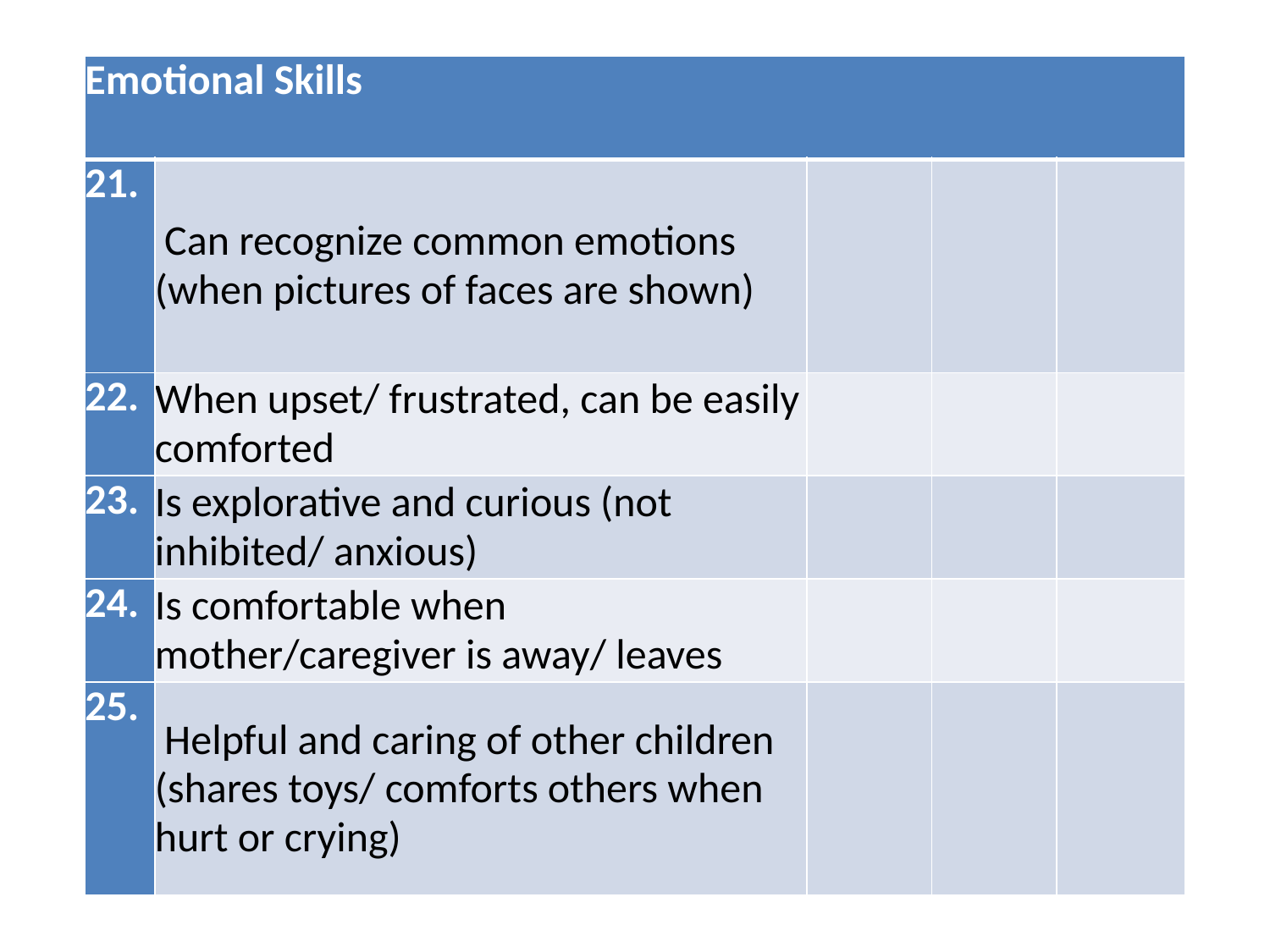

| Emotional Skills |  |  |  |  |
| --- | --- | --- | --- | --- |
| 21. | Can recognize common emotions (when pictures of faces are shown) |  |  |  |
| 22. | When upset/ frustrated, can be easily comforted |  |  |  |
| 23. | Is explorative and curious (not inhibited/ anxious) |  |  |  |
| 24. | Is comfortable when mother/caregiver is away/ leaves |  |  |  |
| 25. | Helpful and caring of other children (shares toys/ comforts others when hurt or crying) |  |  |  |